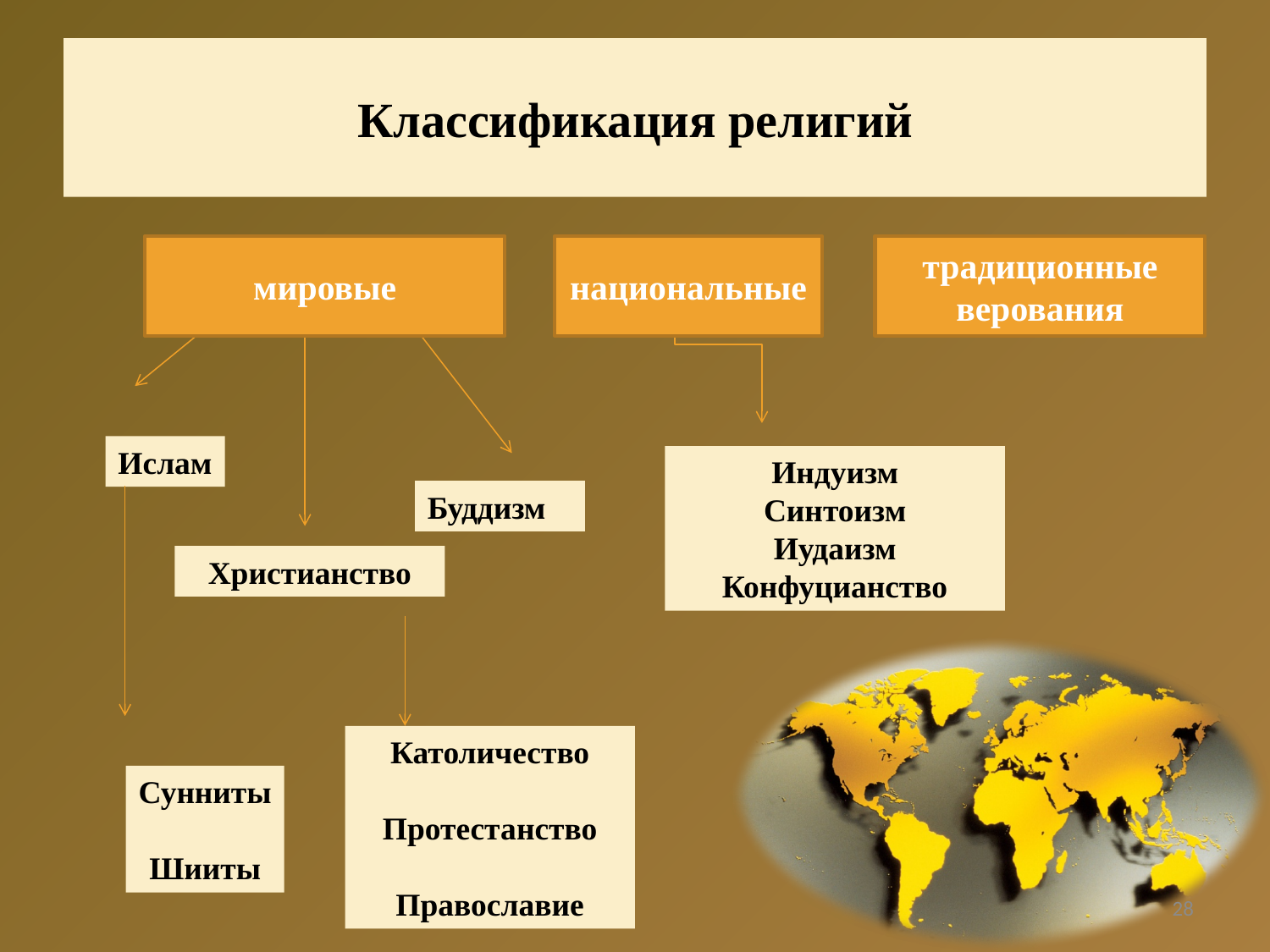

# Классификация религий

мировые
национальные
традиционные верования
Ислам
Индуизм
Синтоизм
Иудаизм
Конфуцианство
Буддизм
Христианство
Католичество

Протестанство

Православие
Сунниты

Шииты
28